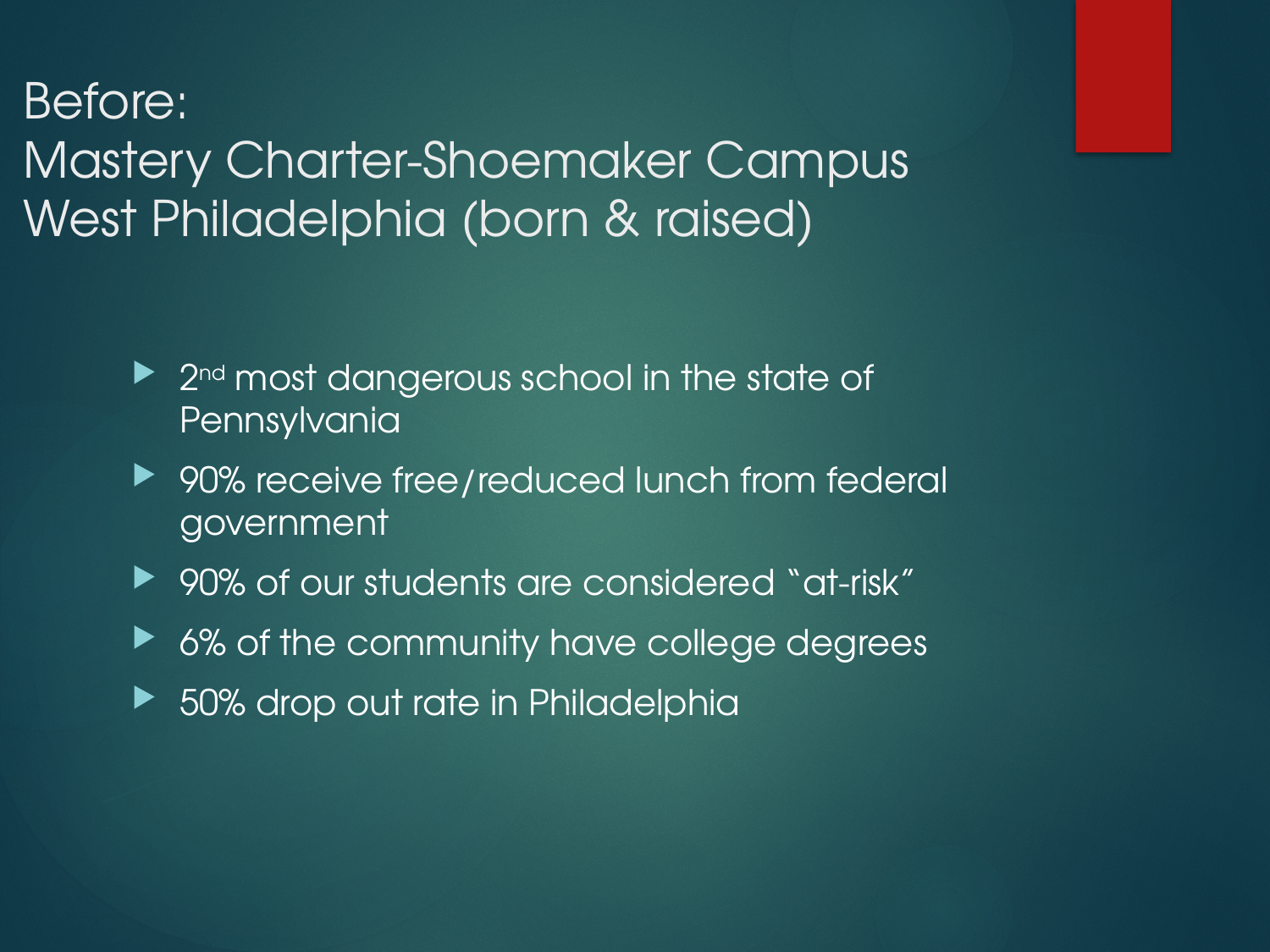

# Before: Mastery Charter-Shoemaker Campus West Philadelphia (born & raised)
2nd most dangerous school in the state of Pennsylvania
90% receive free/reduced lunch from federal government
90% of our students are considered “at-risk”
6% of the community have college degrees
50% drop out rate in Philadelphia